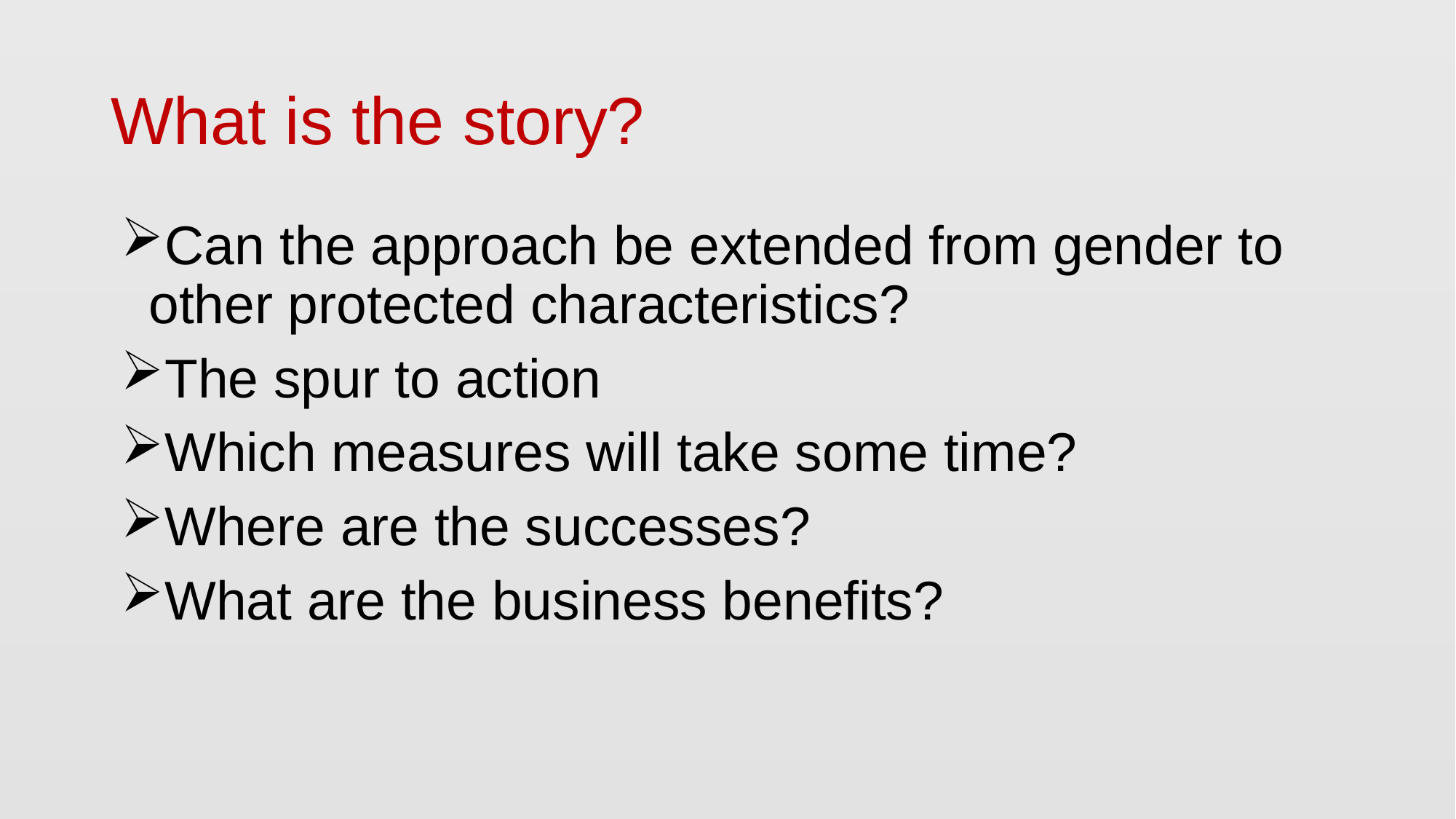

# What is the story?
Can the approach be extended from gender to other protected characteristics?
The spur to action
Which measures will take some time?
Where are the successes?
What are the business benefits?